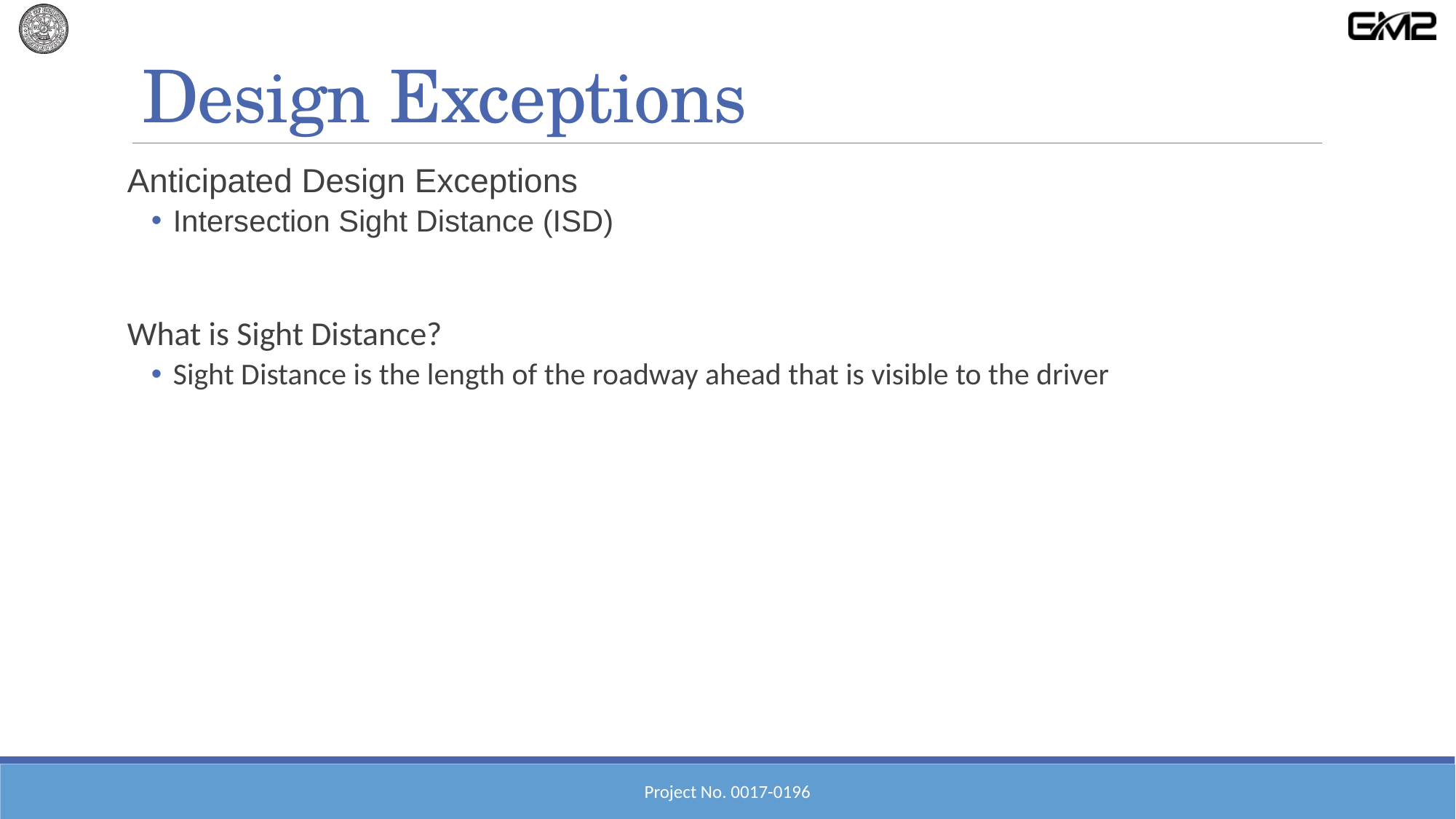

# Design Exceptions
Anticipated Design Exceptions
Intersection Sight Distance (ISD)

What is Sight Distance?
Sight Distance is the length of the roadway ahead that is visible to the driver
Project No. 0017-0196